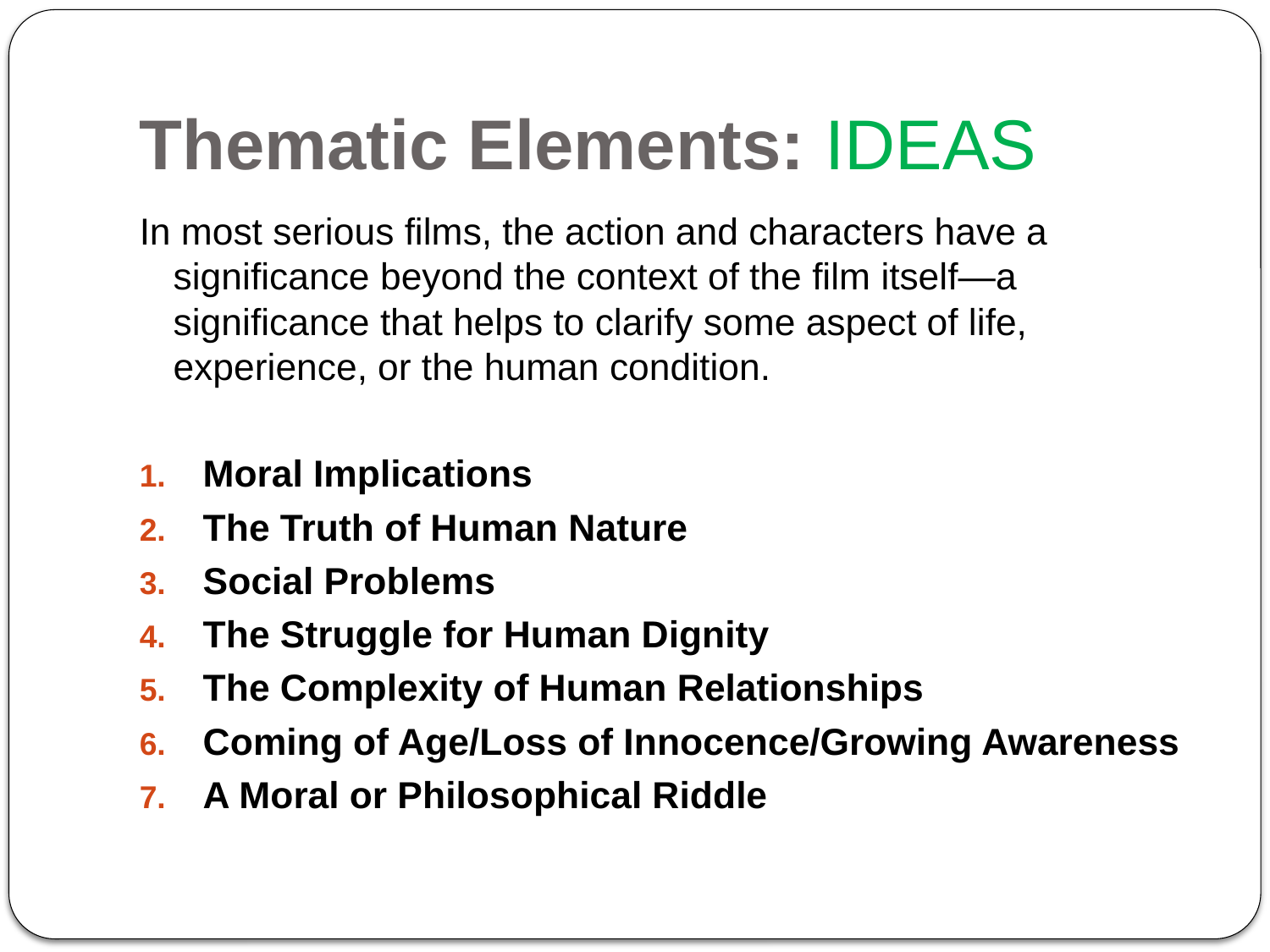

# Thematic Elements: IDEAS
In most serious films, the action and characters have a significance beyond the context of the film itself—a significance that helps to clarify some aspect of life, experience, or the human condition.

Moral Implications
The Truth of Human Nature
Social Problems
The Struggle for Human Dignity
The Complexity of Human Relationships
Coming of Age/Loss of Innocence/Growing Awareness
A Moral or Philosophical Riddle